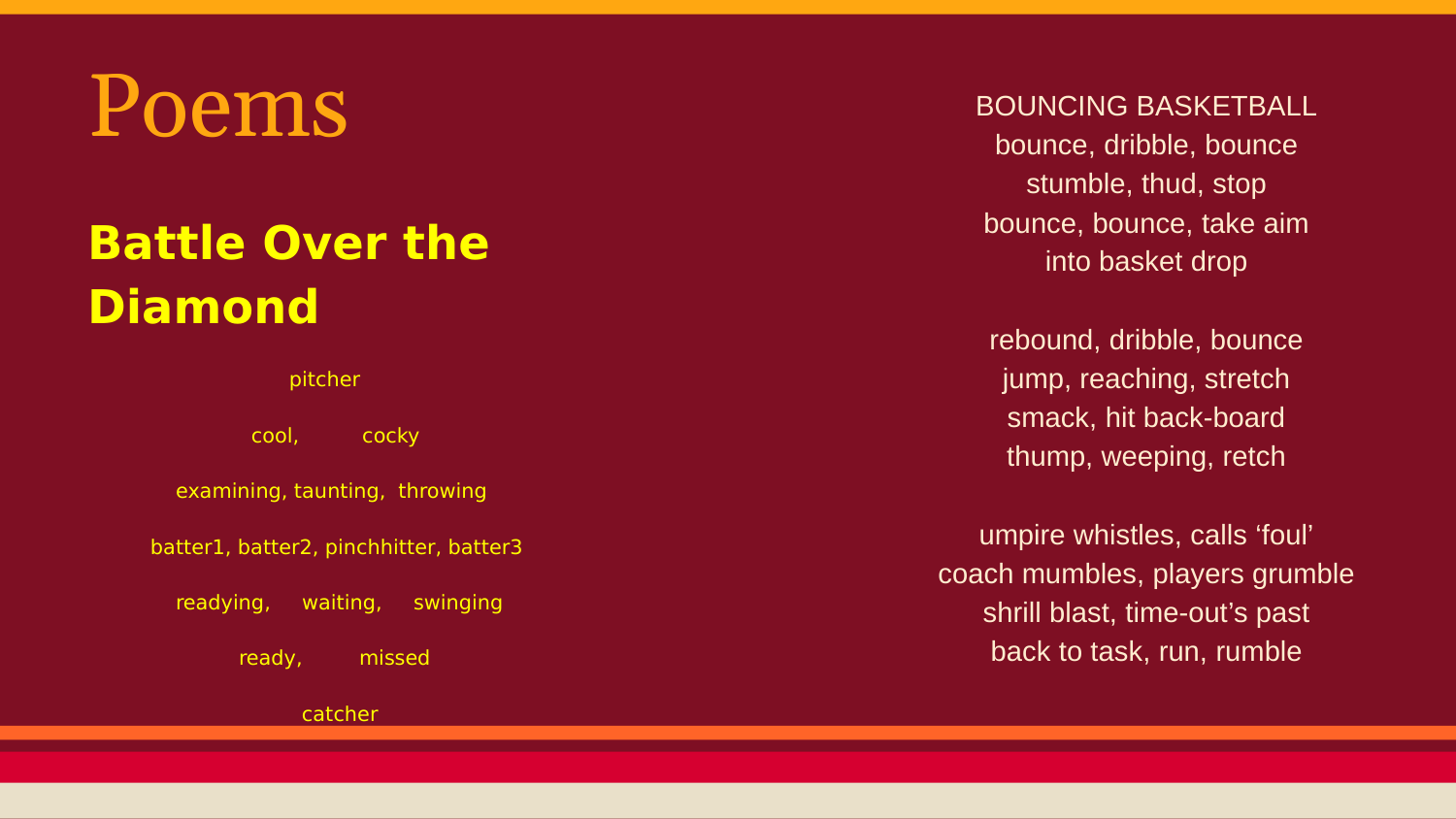

# Poems
BOUNCING BASKETBALL
bounce, dribble, bounce
stumble, thud, stop
bounce, bounce, take aim
into basket drop

rebound, dribble, bounce
jump, reaching, stretch
smack, hit back-board
thump, weeping, retch

umpire whistles, calls ‘foul’
coach mumbles, players grumble
shrill blast, time-out’s past
back to task, run, rumble
Battle Over the Diamond
                                pitcher
                          cool,          cocky
              examining, taunting,  throwing
          batter1, batter2, pinchhitter, batter3
              readying,     waiting,     swinging
                        ready,         missed
                                  catcher